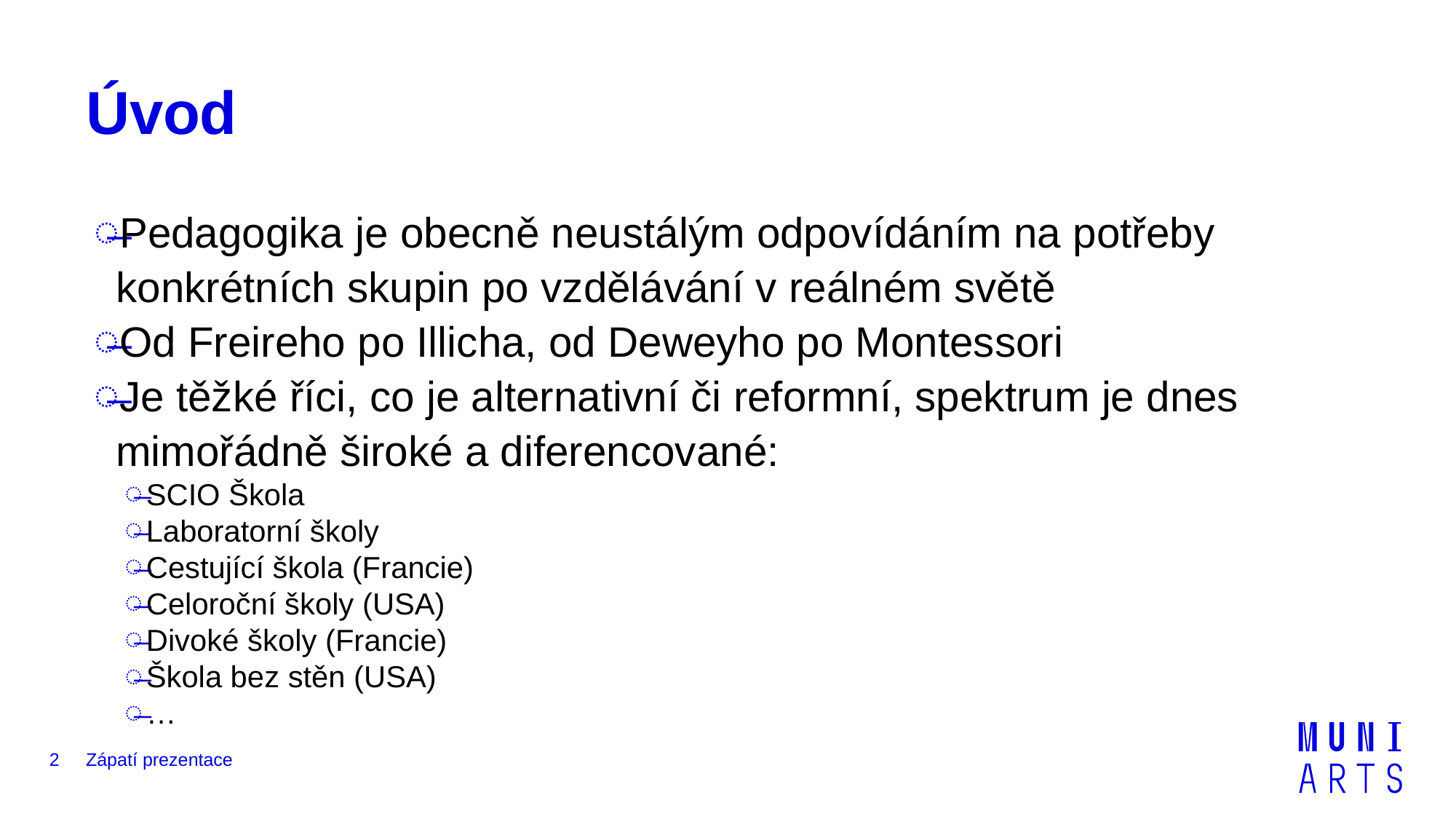

# Úvod
Pedagogika je obecně neustálým odpovídáním na potřeby konkrétních skupin po vzdělávání v reálném světě
Od Freireho po Illicha, od Deweyho po Montessori
Je těžké říci, co je alternativní či reformní, spektrum je dnes mimořádně široké a diferencované:
SCIO Škola
Laboratorní školy
Cestující škola (Francie)
Celoroční školy (USA)
Divoké školy (Francie)
Škola bez stěn (USA)
…

2
Zápatí prezentace